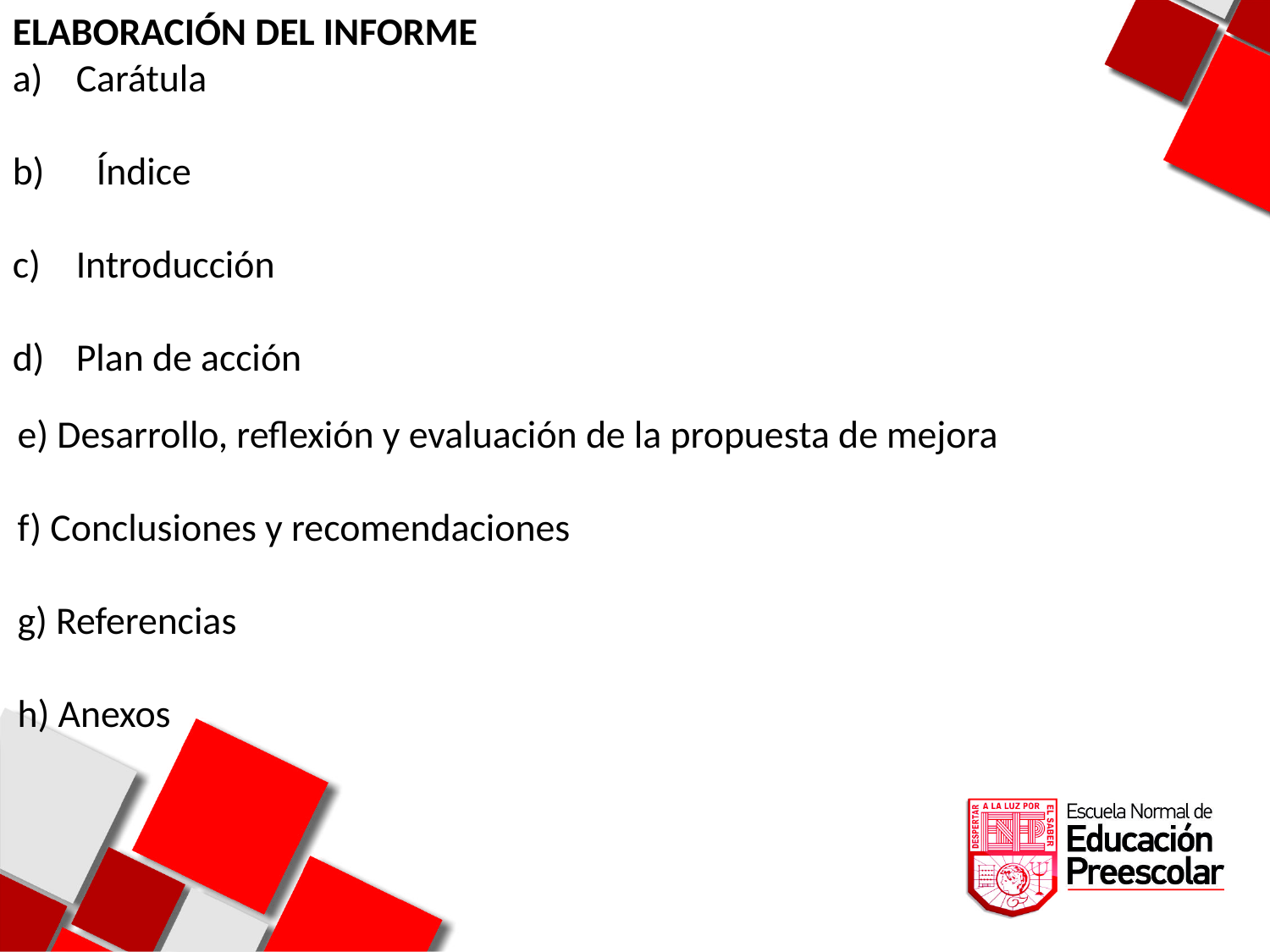

ELABORACIÓN DEL INFORME
Carátula

b)      Índice

Introducción

Plan de acción

e) Desarrollo, reflexión y evaluación de la propuesta de mejora

f) Conclusiones y recomendaciones

g) Referencias

h) Anexos